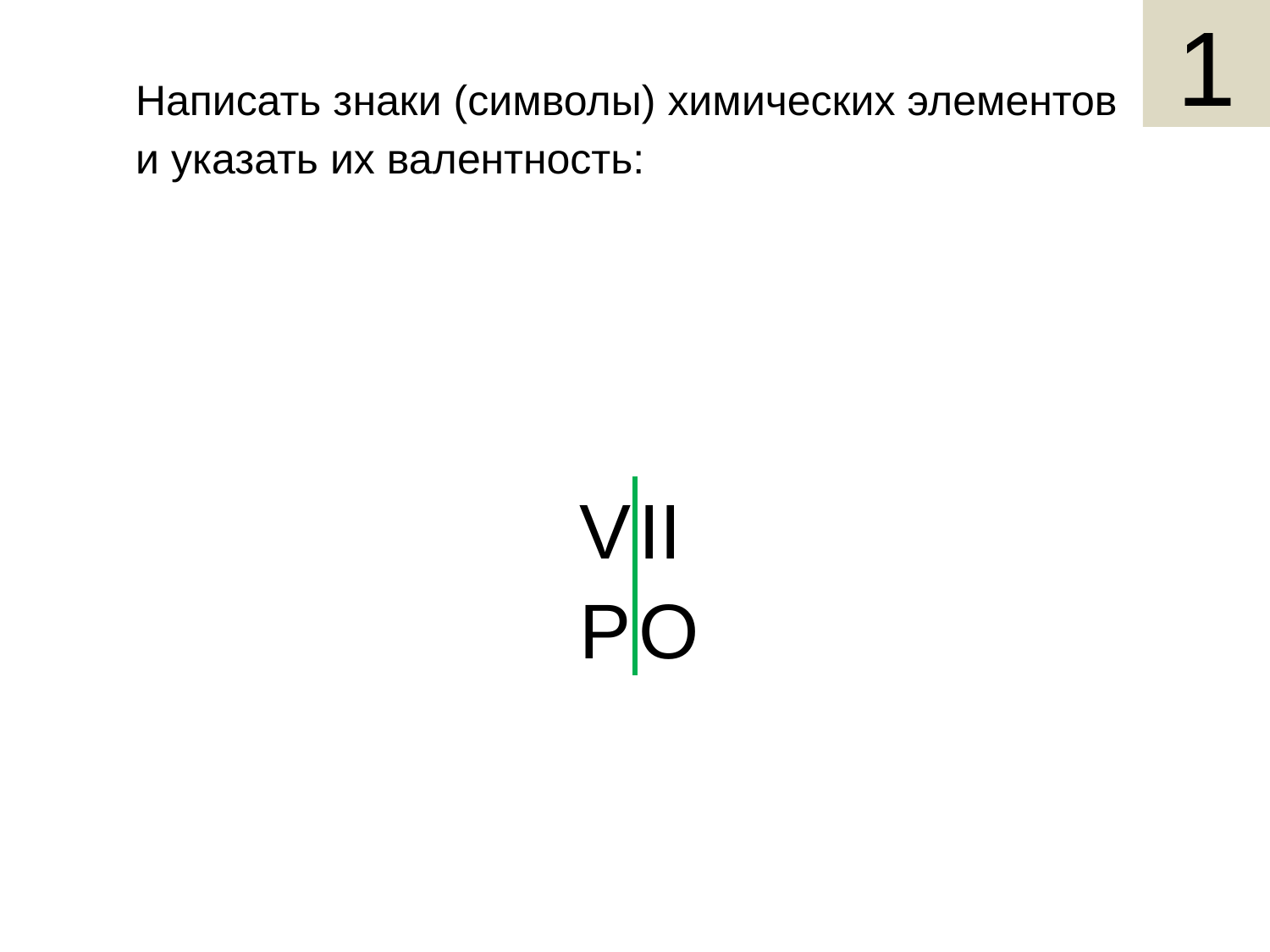

1
Написать знаки (символы) химических элементов и указать их валентность:
| V | II |
| --- | --- |
| P | O |